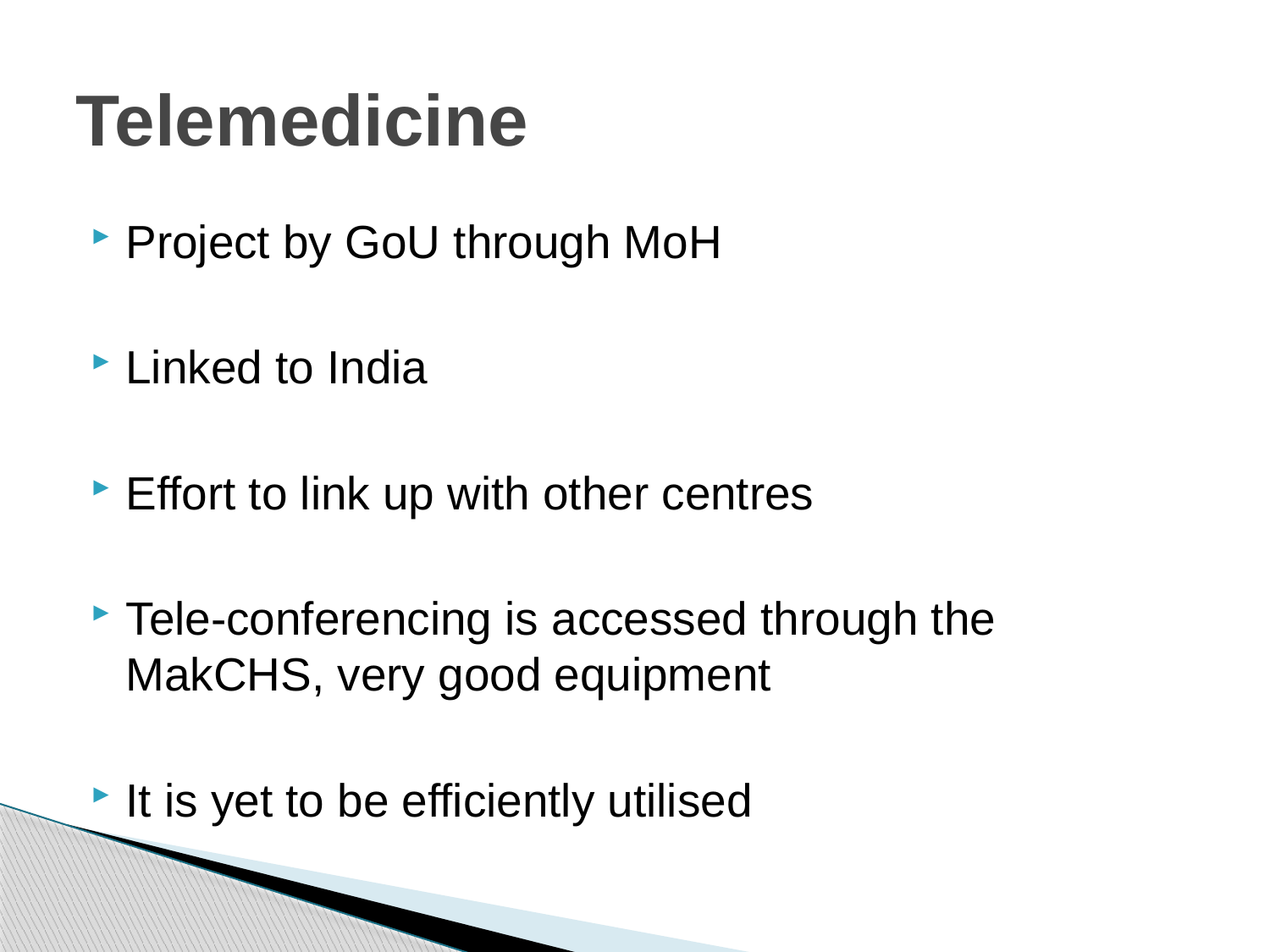

# Telemedicine
Project by GoU through MoH

Linked to India

Effort to link up with other centres

Tele-conferencing is accessed through the MakCHS, very good equipment

It is yet to be efficiently utilised